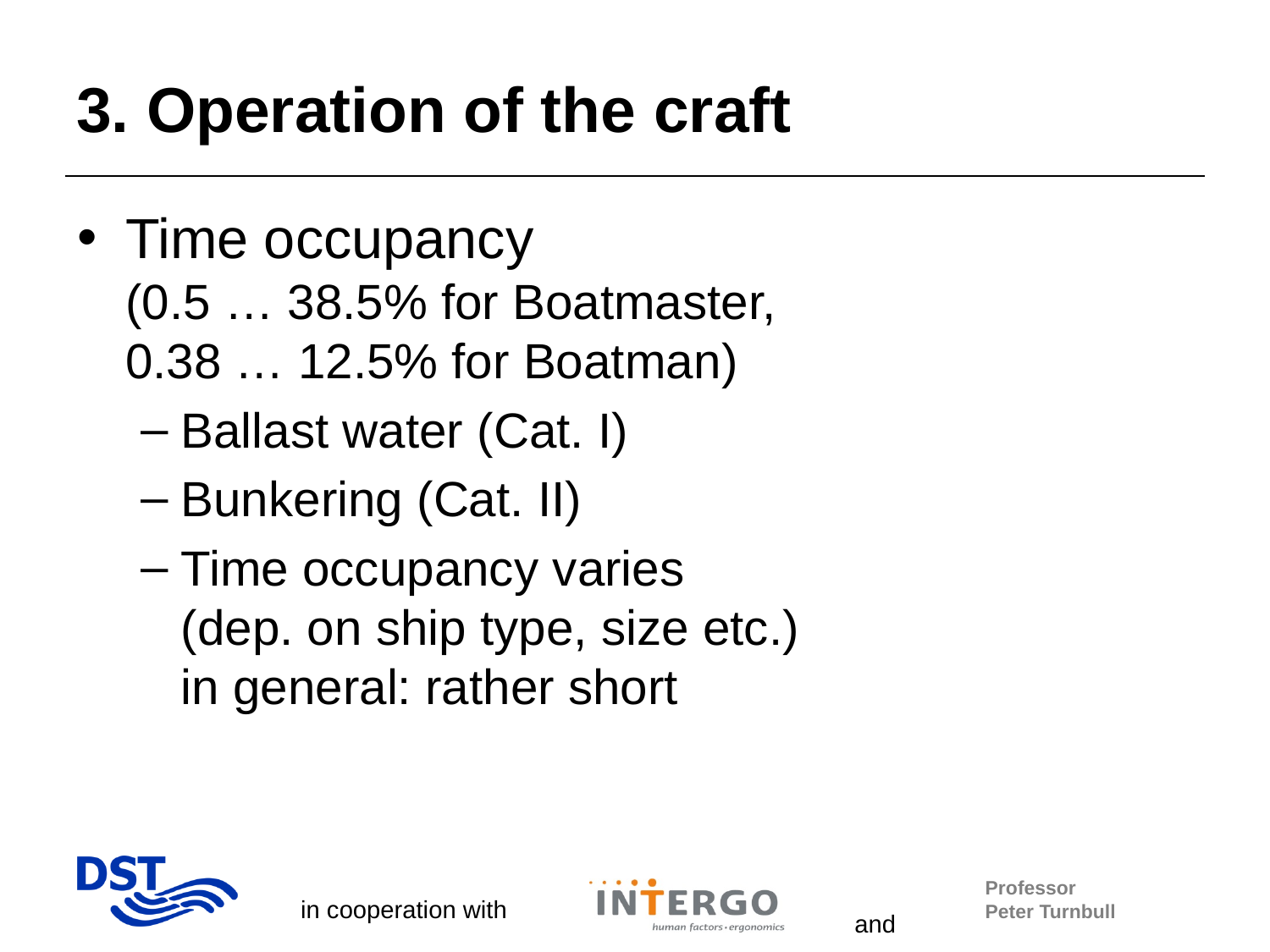

# 3. Operation of the craft
Time occupancy
(0.5 … 38.5% for Boatmaster,
0.38 … 12.5% for Boatman)
Ballast water (Cat. I)
Bunkering (Cat. II)
Time occupancy varies
(dep. on ship type, size etc.)
in general: rather short